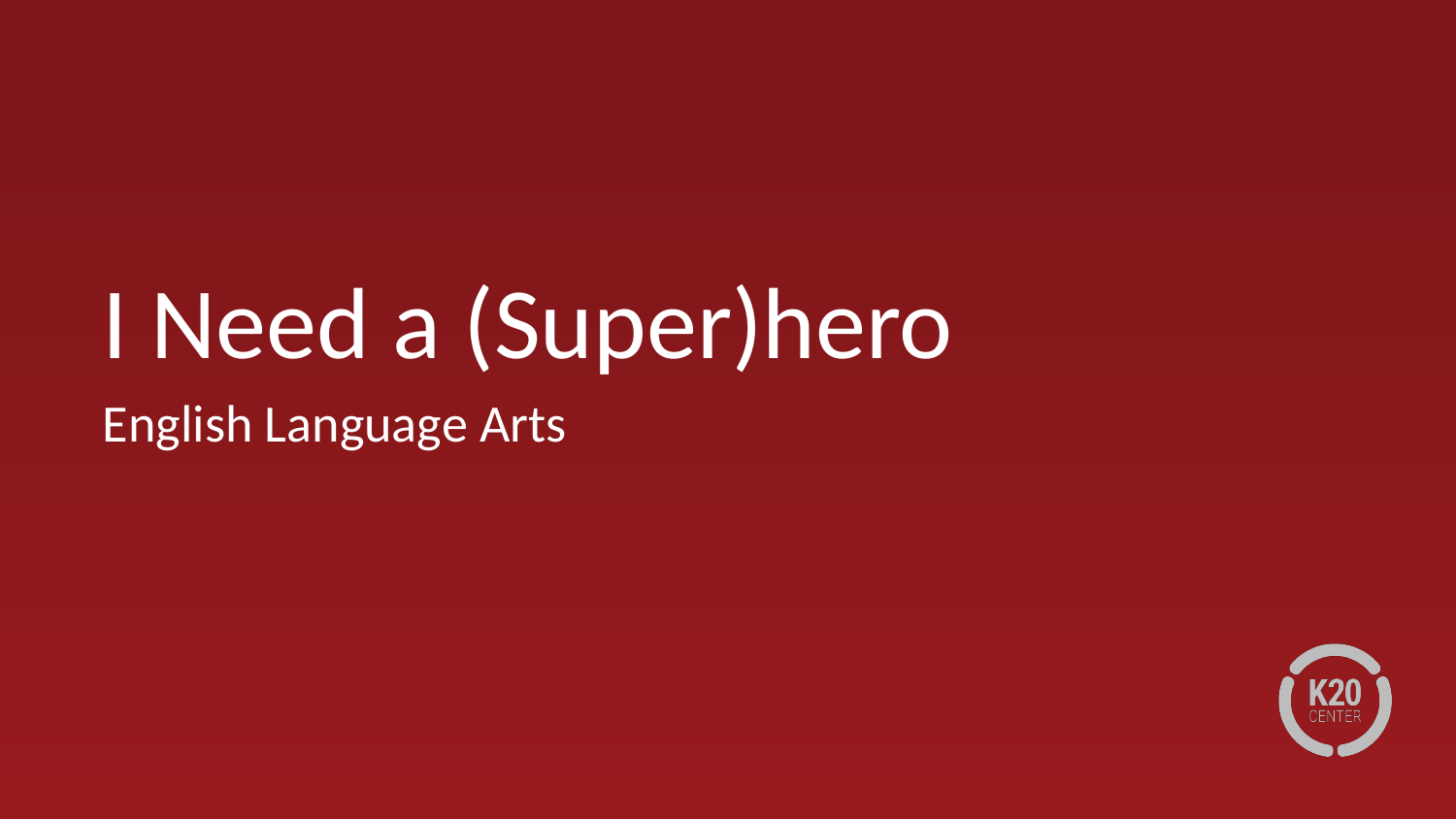

# I Need a (Super)hero
English Language Arts